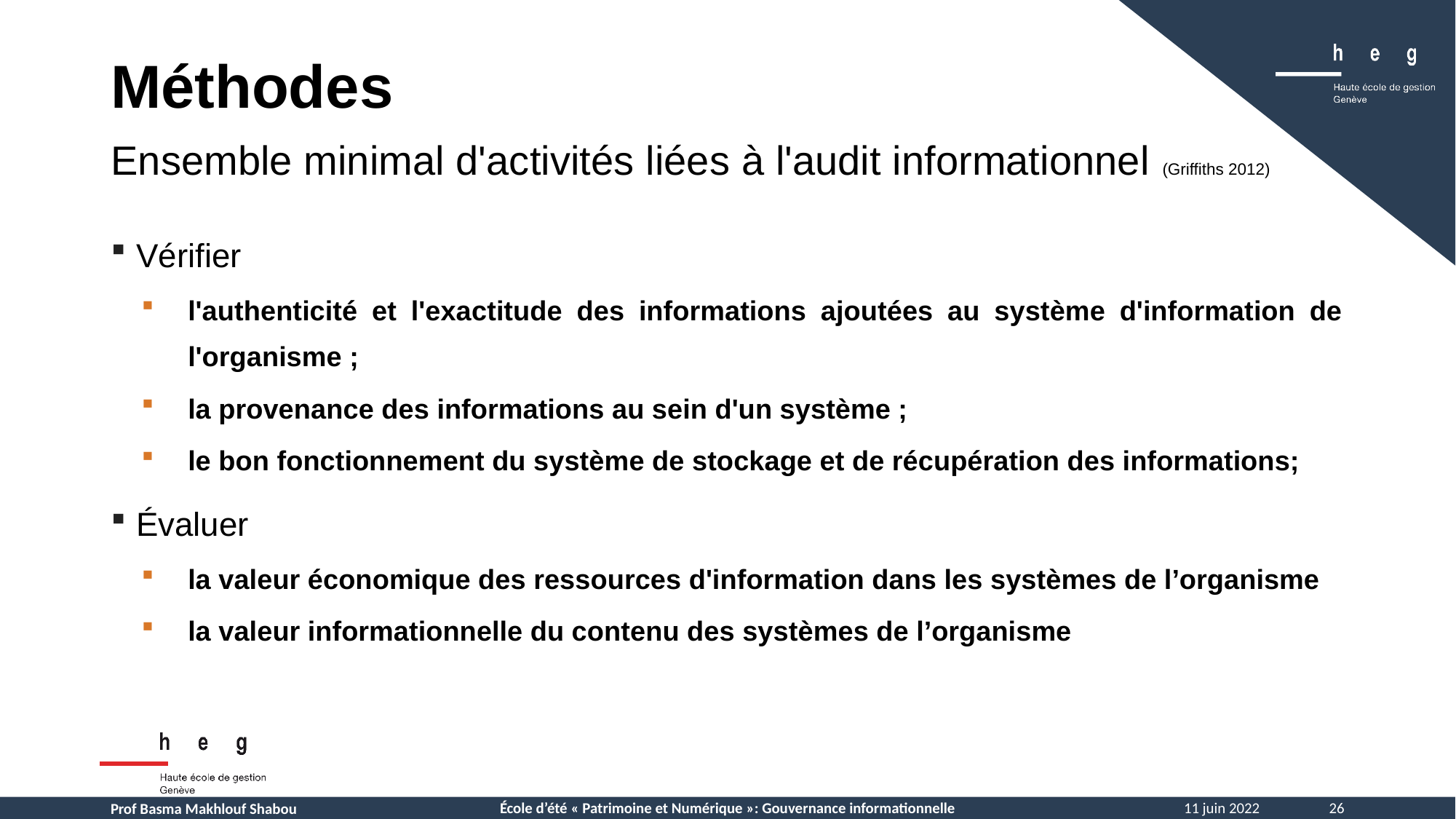

Méthodes
Ensemble minimal d'activités liées à l'audit informationnel (Griffiths 2012)
Vérifier
l'authenticité et l'exactitude des informations ajoutées au système d'information de l'organisme ;
la provenance des informations au sein d'un système ;
le bon fonctionnement du système de stockage et de récupération des informations;
Évaluer
la valeur économique des ressources d'information dans les systèmes de l’organisme
la valeur informationnelle du contenu des systèmes de l’organisme